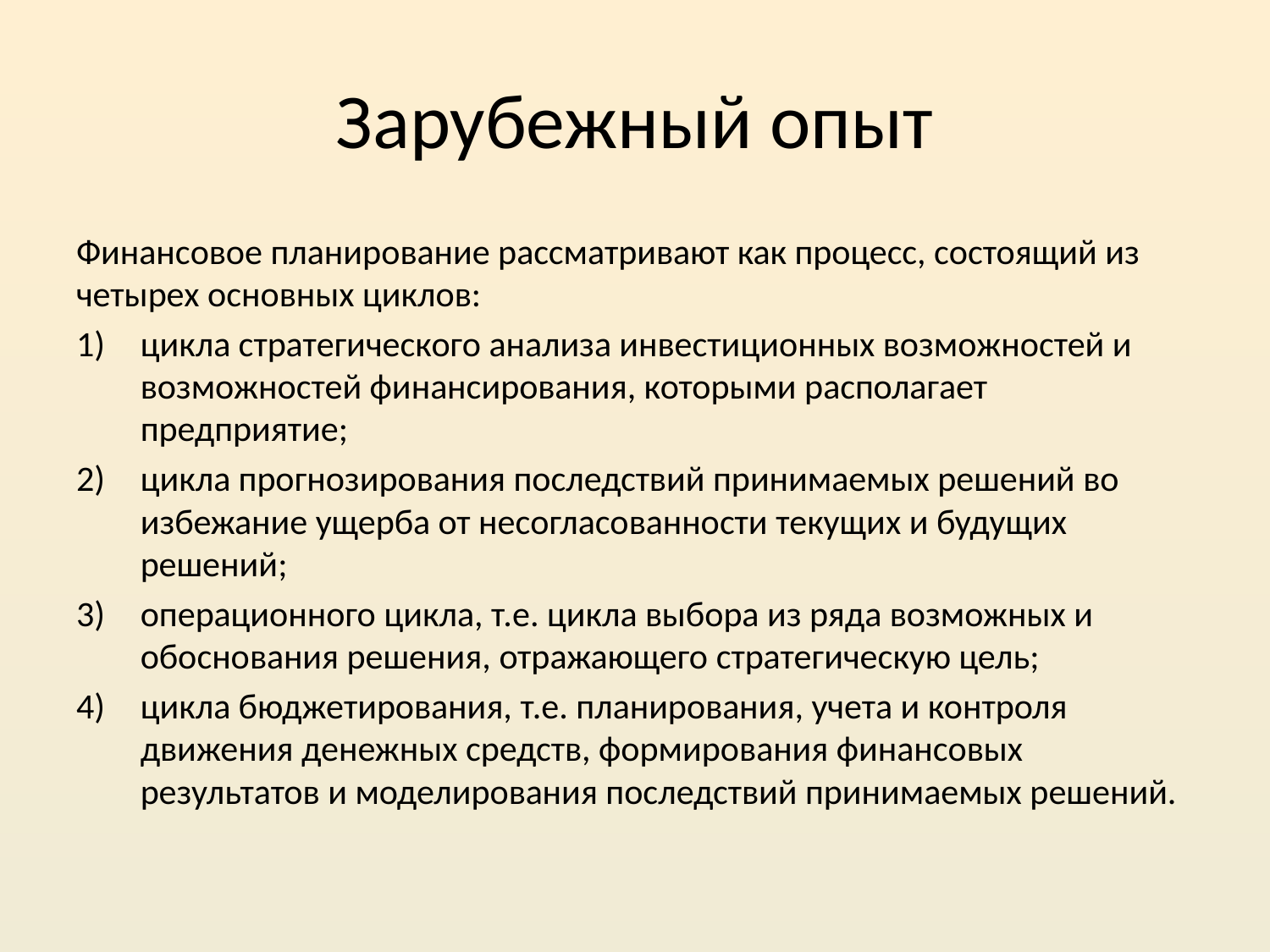

# Зарубежный опыт
Финансовое планирование рассматривают как процесс, состоящий из четырех основных циклов:
цикла стратегического анализа инвестиционных возможностей и возможностей финансирования, которыми располагает предприятие;
цикла прогнозирования последствий принимаемых решений во избежание ущерба от несогласованности текущих и будущих решений;
операционного цикла, т.е. цикла выбора из ряда возможных и обоснования решения, отражающего стратегическую цель;
цикла бюджетирования, т.е. планирования, учета и контроля движения денежных средств, формирования финансовых результатов и моделирования последствий принимаемых решений.